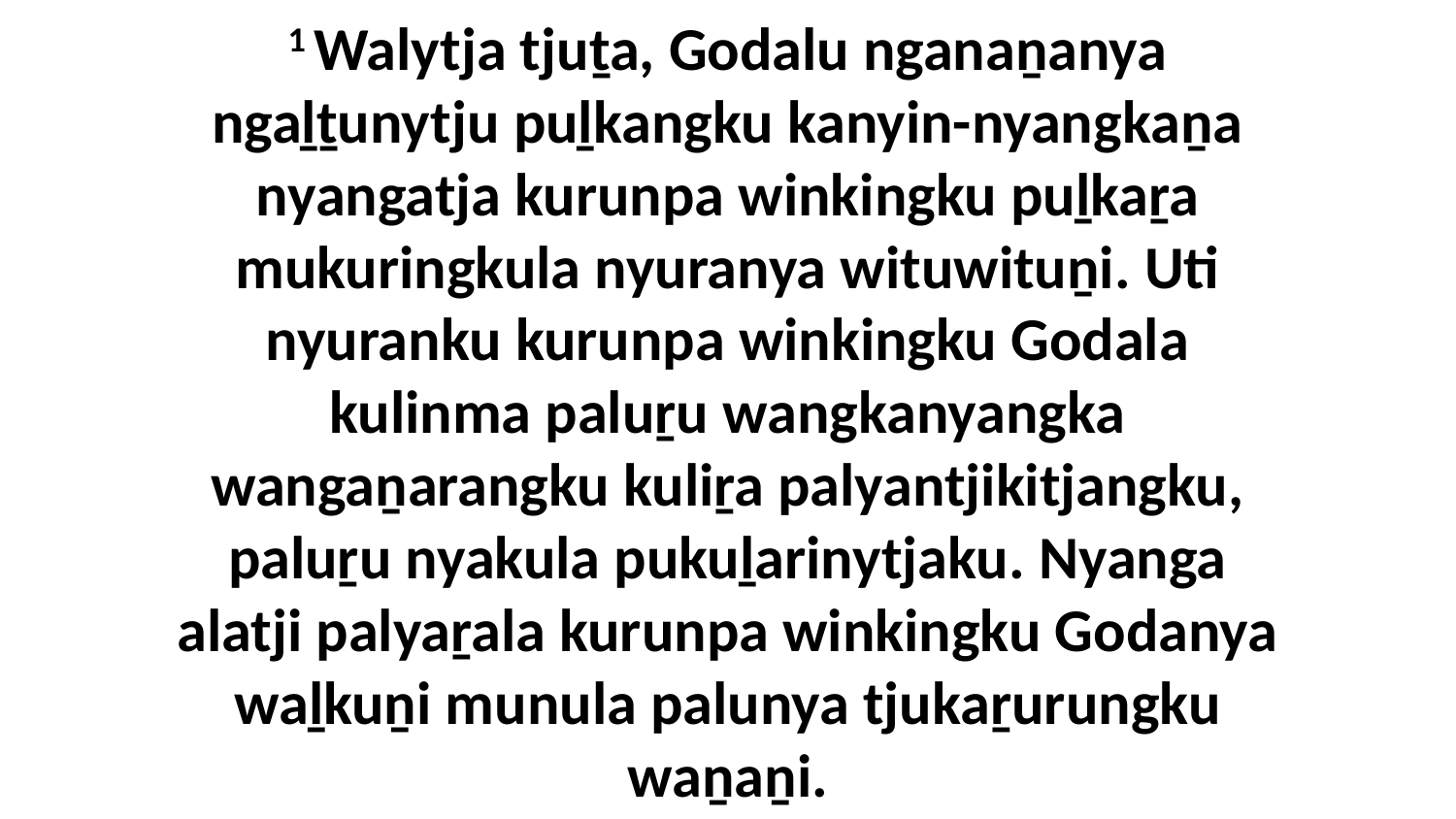

1 Walytja tjuṯa, Godalu nganaṉanya ngaḻṯunytju puḻkangku kanyin-nyangkaṉa nyangatja kurunpa winkingku puḻkaṟa mukuringkula nyuranya wituwituṉi. Uti nyuranku kurunpa winkingku Godala kulinma paluṟu wangkanyangka wangaṉarangku kuliṟa palyantjikitjangku, paluṟu nyakula pukuḻarinytjaku. Nyanga alatji palyaṟala kurunpa winkingku Godanya waḻkuṉi munula palunya tjukaṟurungku waṉaṉi.